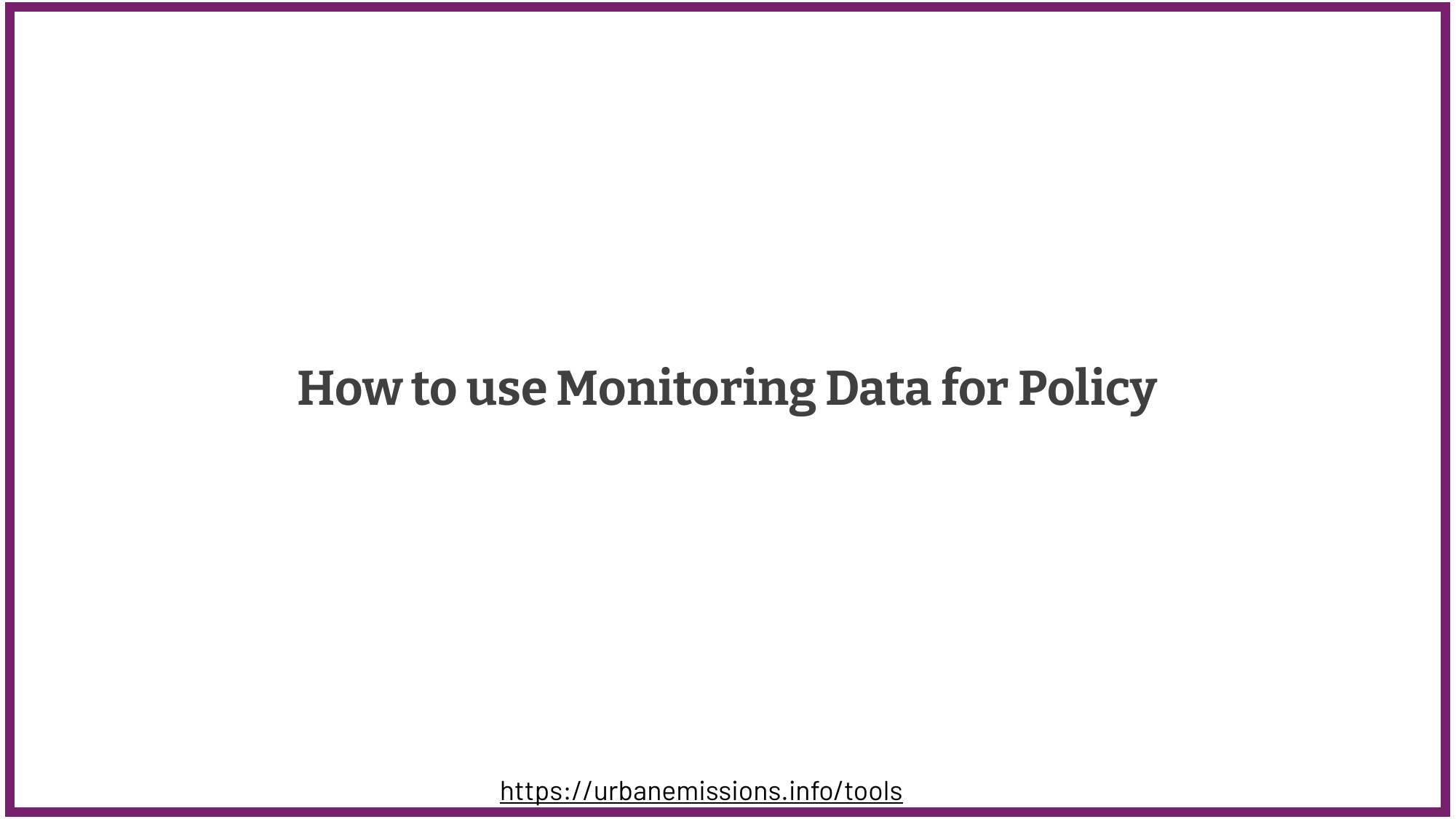

How to use Monitoring Data for Policy
https://urbanemissions.info/tools